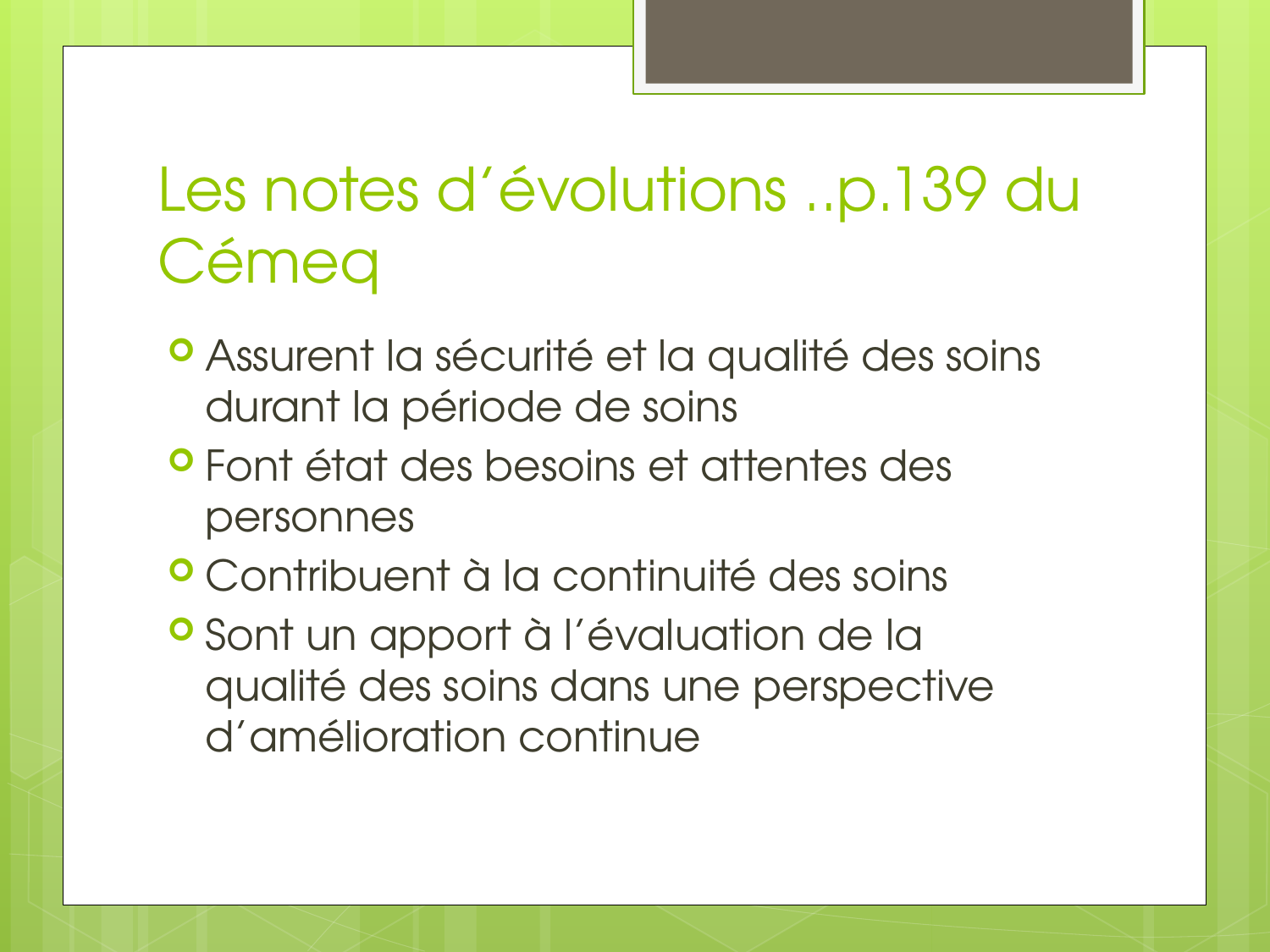

# Les notes d’évolutions ..p.139 du Cémeq
Assurent la sécurité et la qualité des soins durant la période de soins
Font état des besoins et attentes des personnes
Contribuent à la continuité des soins
Sont un apport à l’évaluation de la qualité des soins dans une perspective d’amélioration continue